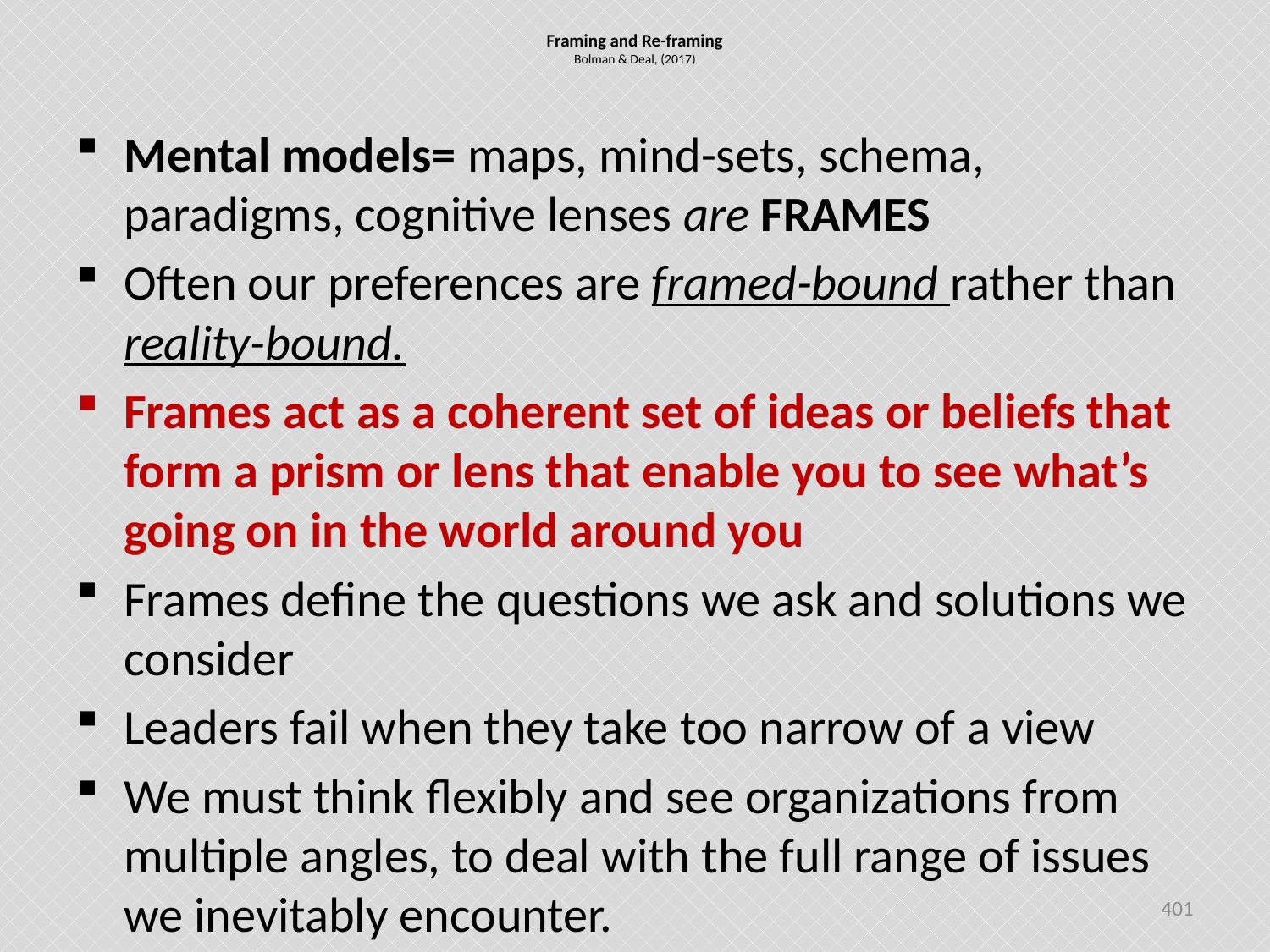

# Framing and Re-framing Bolman & Deal, (2017)
Mental models= maps, mind-sets, schema, paradigms, cognitive lenses are FRAMES
Often our preferences are framed-bound rather than reality-bound.
Frames act as a coherent set of ideas or beliefs that form a prism or lens that enable you to see what’s going on in the world around you
Frames define the questions we ask and solutions we consider
Leaders fail when they take too narrow of a view
We must think flexibly and see organizations from multiple angles, to deal with the full range of issues we inevitably encounter.
401